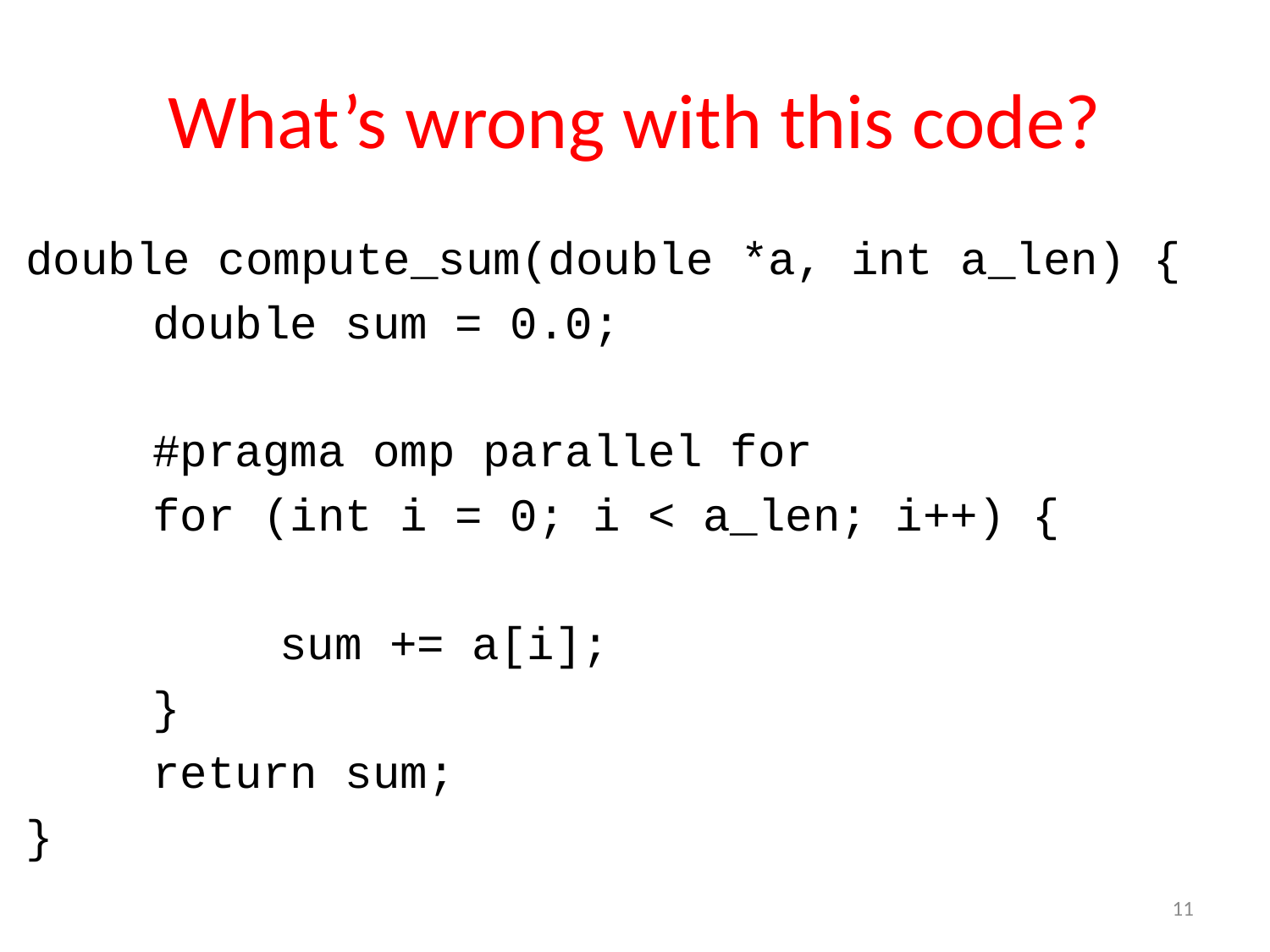

# What’s wrong with this code?
double compute_sum(double *a, int a_len) {
	double sum = 0.0;

	#pragma omp parallel for
	for (int i = 0; i < a_len; i++) {

		sum += a[i];
	}
	return sum;
}
11